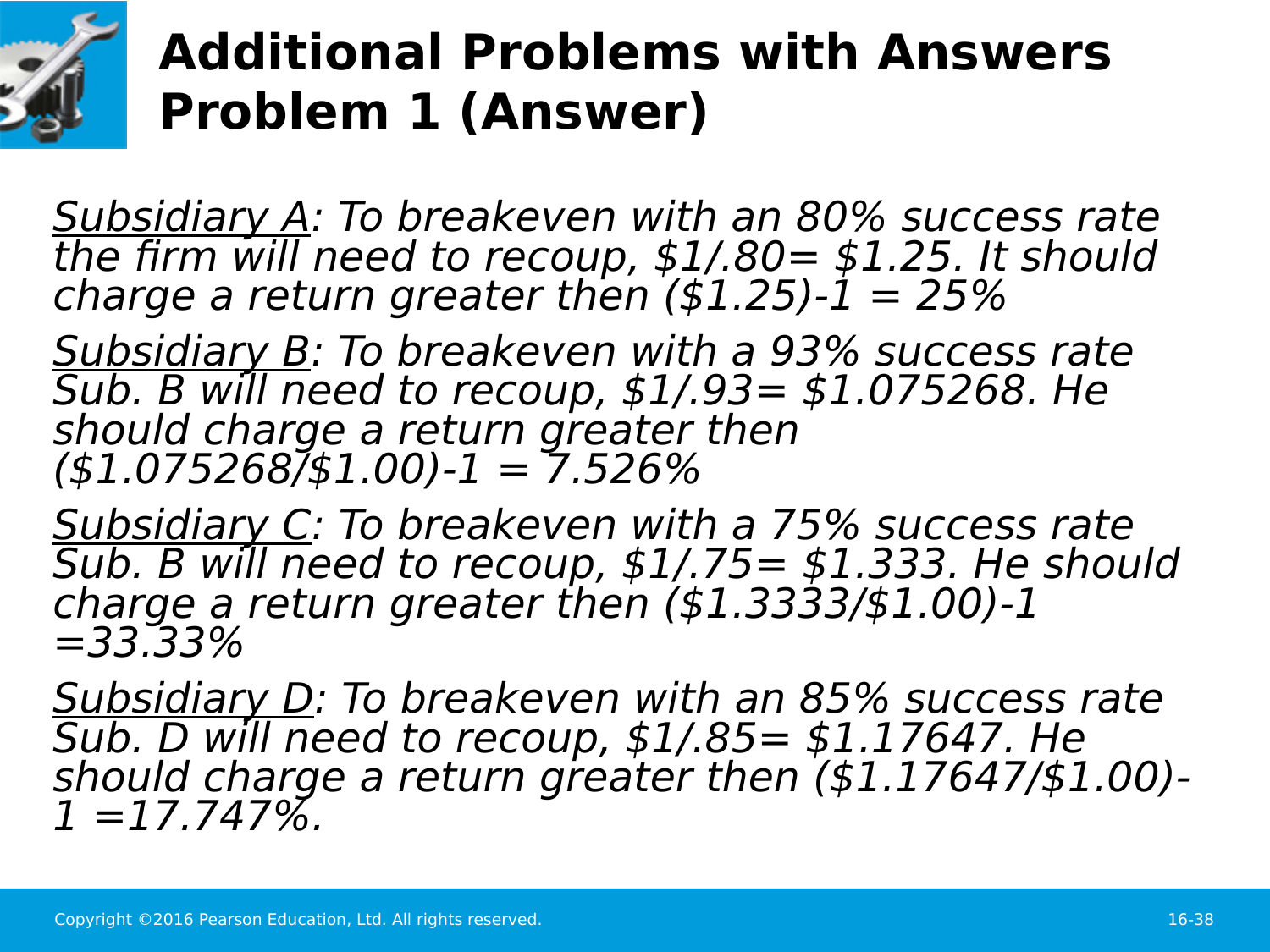

# Additional Problems with Answers Problem 1 (Answer)
Subsidiary A: To breakeven with an 80% success rate the firm will need to recoup, $1/.80= $1.25. It should charge a return greater then ($1.25)-1 = 25%
Subsidiary B: To breakeven with a 93% success rate Sub. B will need to recoup, $1/.93= $1.075268. He should charge a return greater then ($1.075268/$1.00)-1 = 7.526%
Subsidiary C: To breakeven with a 75% success rate Sub. B will need to recoup, $1/.75= $1.333. He should charge a return greater then ($1.3333/$1.00)-1 =33.33%
Subsidiary D: To breakeven with an 85% success rate Sub. D will need to recoup, $1/.85= $1.17647. He should charge a return greater then ($1.17647/$1.00)-1 =17.747%.